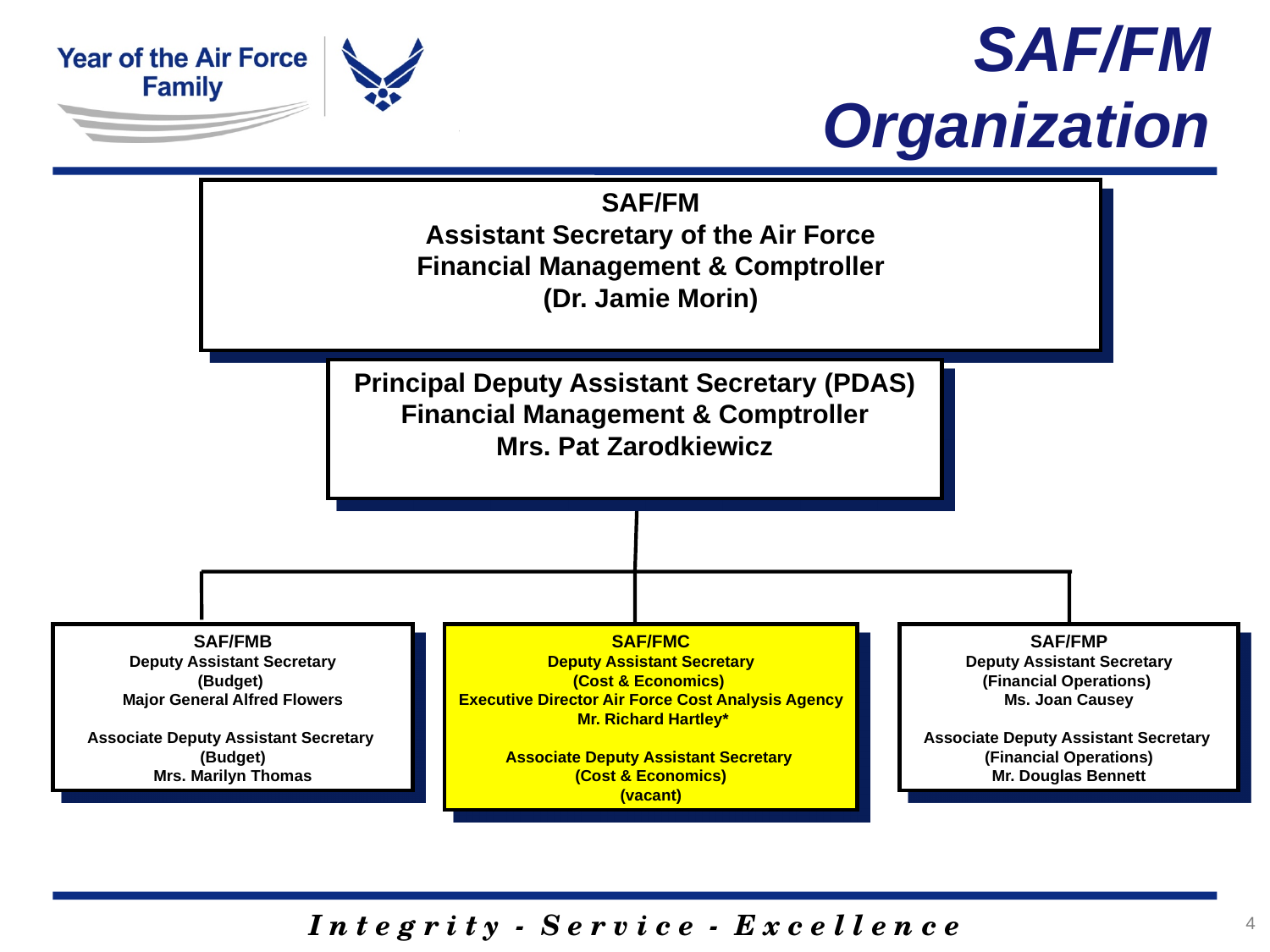

# SAF/FM Organization
SAF/FM
Assistant Secretary of the Air Force
Financial Management & Comptroller
(Dr. Jamie Morin)

Principal Deputy Assistant Secretary (PDAS)
Financial Management & Comptroller
Mrs. Pat Zarodkiewicz

SAF/FMB
Deputy Assistant Secretary
(Budget)
Major General Alfred Flowers

Associate Deputy Assistant Secretary
(Budget)
Mrs. Marilyn Thomas
SAF/FMC
Deputy Assistant Secretary
(Cost & Economics)
Executive Director Air Force Cost Analysis Agency
 Mr. Richard Hartley*

Associate Deputy Assistant Secretary
(Cost & Economics)
(vacant)
SAF/FMP
Deputy Assistant Secretary
(Financial Operations)
Ms. Joan Causey

Associate Deputy Assistant Secretary
(Financial Operations)
Mr. Douglas Bennett
4